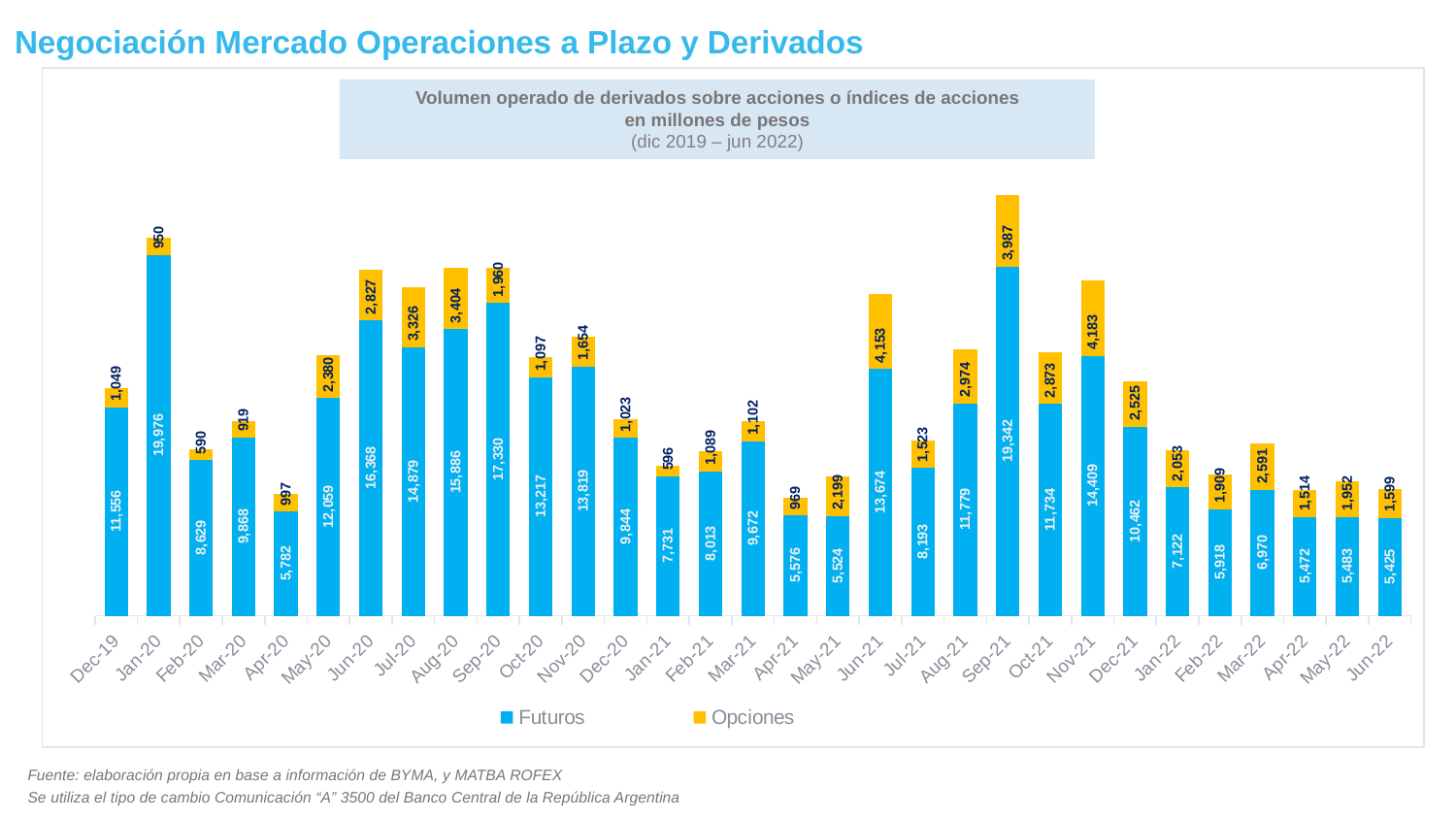

Negociación Mercado Operaciones a Plazo y Derivados

### Chart

| Category | Futuros | Opciones |
|---|---|---|
| 43466 | 8644.080098530001 | 954.2540522 |
| 43497 | 8258.422408350001 | 1037.71529 |
| 43525 | 8801.15402145 | 714.5990429 |
| 43556 | 7370.585392749999 | 571.5011417000001 |
| 43586 | 11450.055826540001 | 753.0492120499999 |
| 43617 | 12842.019369149999 | 1435.5619899 |
| 43647 | 17838.01499 | 1007.1069457 |
| 43678 | 18039.921299 | 1086.40126688 |
| 43709 | 8861.997913 | 425.98603946000003 |
| 43739 | 7900.733832 | 1071.01328171 |
| 43770 | 8831.932739 | 624.71673474 |
| 43800 | 11556.070032 | 1049.3165077200001 |
| 43831 | 19976.006435 | 949.9230053 |
| 43862 | 8629.2282 | 589.5069791000001 |
| 43891 | 9867.656675999999 | 918.5430196 |
| 43922 | 5781.826523 | 996.8508716 |
| 43952 | 12059.017241 | 2380.3553143 |
| 43983 | 16367.68761 | 2826.9759211 |
| 44013 | 14878.86957287 | 3326.2953789 |
| 44044 | 15885.92189005 | 3403.68192476 |
| 44075 | 17330.05613818 | 1959.88923329 |
| 44105 | 13217.204973920001 | 1096.9019464599999 |
| 44136 | 13818.82223119 | 1653.5474445 |
| 44166 | 9843.645044249999 | 1023.3727710200001 |
| 44197 | 7731.39969076 | 596.3320424 |
| 44228 | 8012.9040745 | 1088.5260435 |
| 44256 | 9672.18336539 | 1102.3497300999998 |
| 44287 | 5576.00820587 | 968.7873671 |
| 44317 | 5524.13873531 | 2199.4504719 |
| 44348 | 13674.409609799999 | 4152.7262441 |
| 44378 | 8192.69701092 | 1523.1361237 |
| 44409 | 11779.44504299 | 2973.9806516 |
| 44440 | 19341.621033000003 | 3987.1453085999997 |
| 44470 | 11733.79502589 | 2872.5157836 |
| 44501 | 14408.79812551 | 4182.7370453 |
| 44531 | 10462.00456521 | 2525.0708928000004 |
| 44562 | 7122.499545 | 2052.92093149 |
| 44593 | 5917.987325 | 1908.546406 |
| 44621 | 6969.781215 | 2590.5265997 |
| 44652 | 5471.707075 | 1514.38792992 |
| 44682 | 5483.45344 | 1952.13538901 |
| 44713 | 5425.25933 | 1599.10416975 |
Volumen operado de derivados sobre acciones o índices de acciones
en millones de pesos
(dic 2019 – jun 2022)
Fuente: elaboración propia en base a información de BYMA, y MATBA ROFEX
Se utiliza el tipo de cambio Comunicación “A” 3500 del Banco Central de la República Argentina